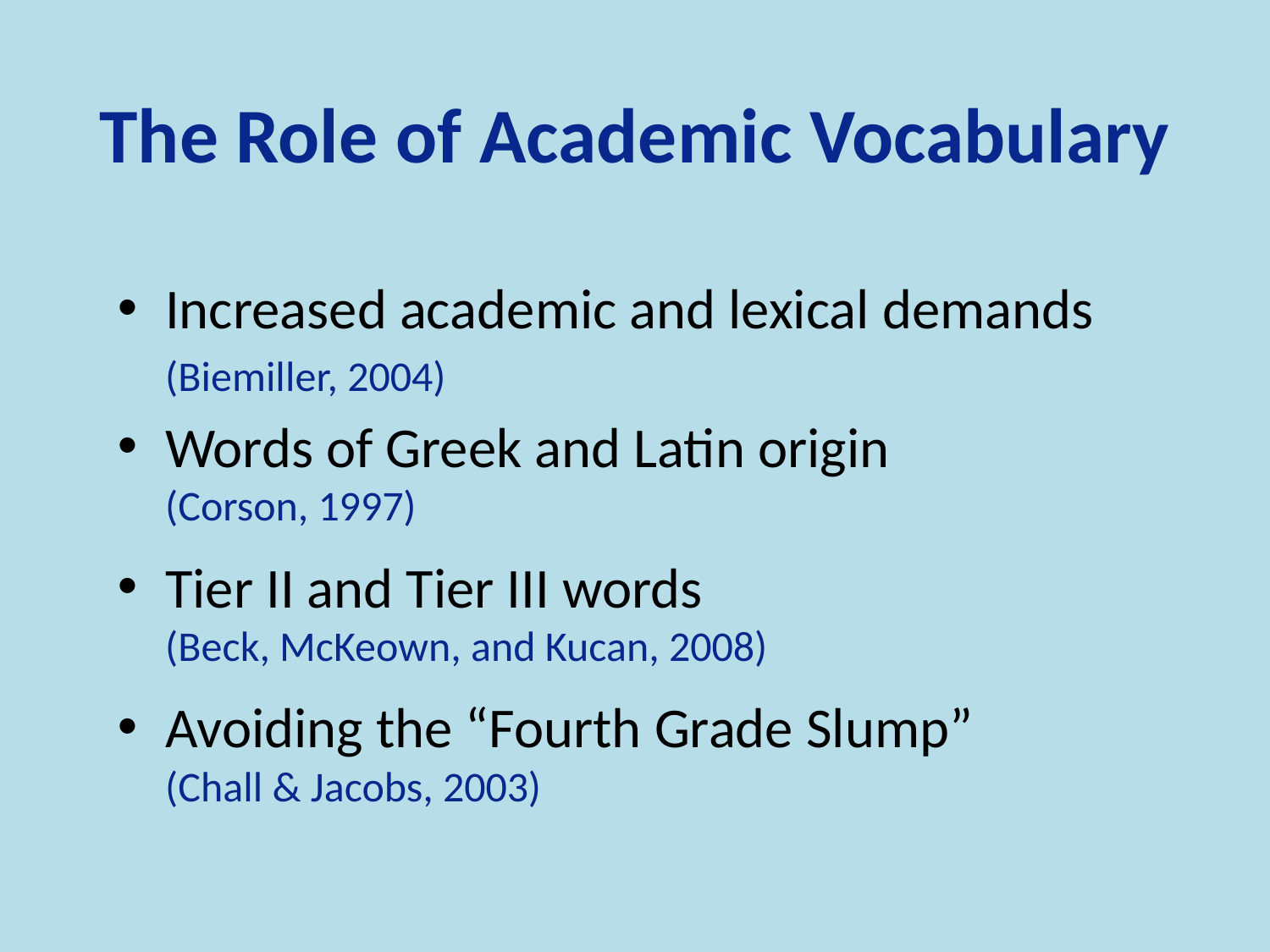

# The Role of Academic Vocabulary
Increased academic and lexical demands
     (Biemiller, 2004)
Words of Greek and Latin origin 	                 (Corson, 1997)
Tier II and Tier III words                                      (Beck, McKeown, and Kucan, 2008)
Avoiding the “Fourth Grade Slump” 	      	 (Chall & Jacobs, 2003)